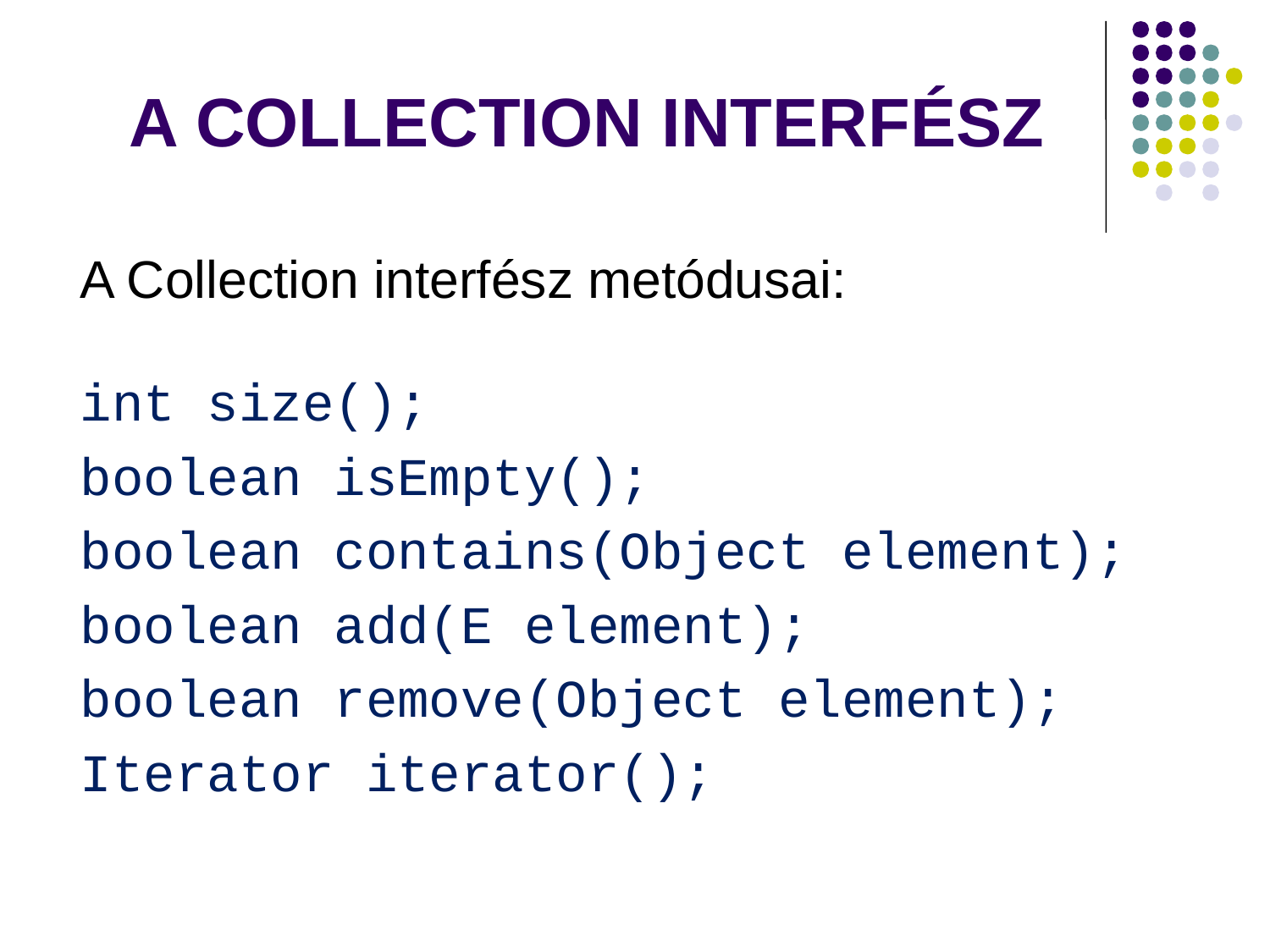

# A COLLECTION INTERFÉSZ
A Collection interfész metódusai:

int size();
boolean isEmpty();
boolean contains(Object element);
boolean add(E element);
boolean remove(Object element);
Iterator iterator();